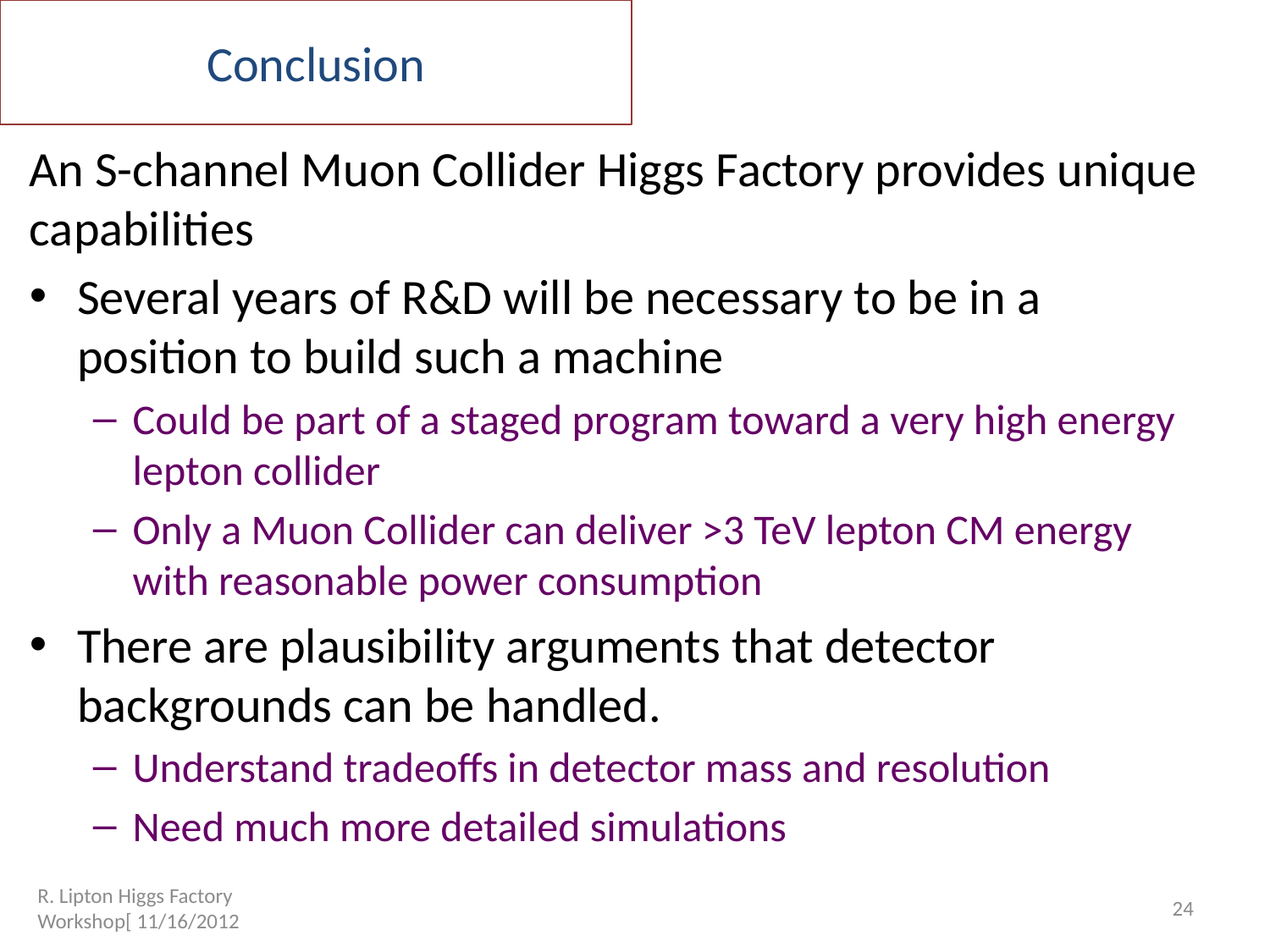

# Conclusion
An S-channel Muon Collider Higgs Factory provides unique capabilities
Several years of R&D will be necessary to be in a position to build such a machine
Could be part of a staged program toward a very high energy lepton collider
Only a Muon Collider can deliver >3 TeV lepton CM energy with reasonable power consumption
There are plausibility arguments that detector backgrounds can be handled.
Understand tradeoffs in detector mass and resolution
Need much more detailed simulations

R. Lipton Higgs Factory Workshop[ 11/16/2012
24